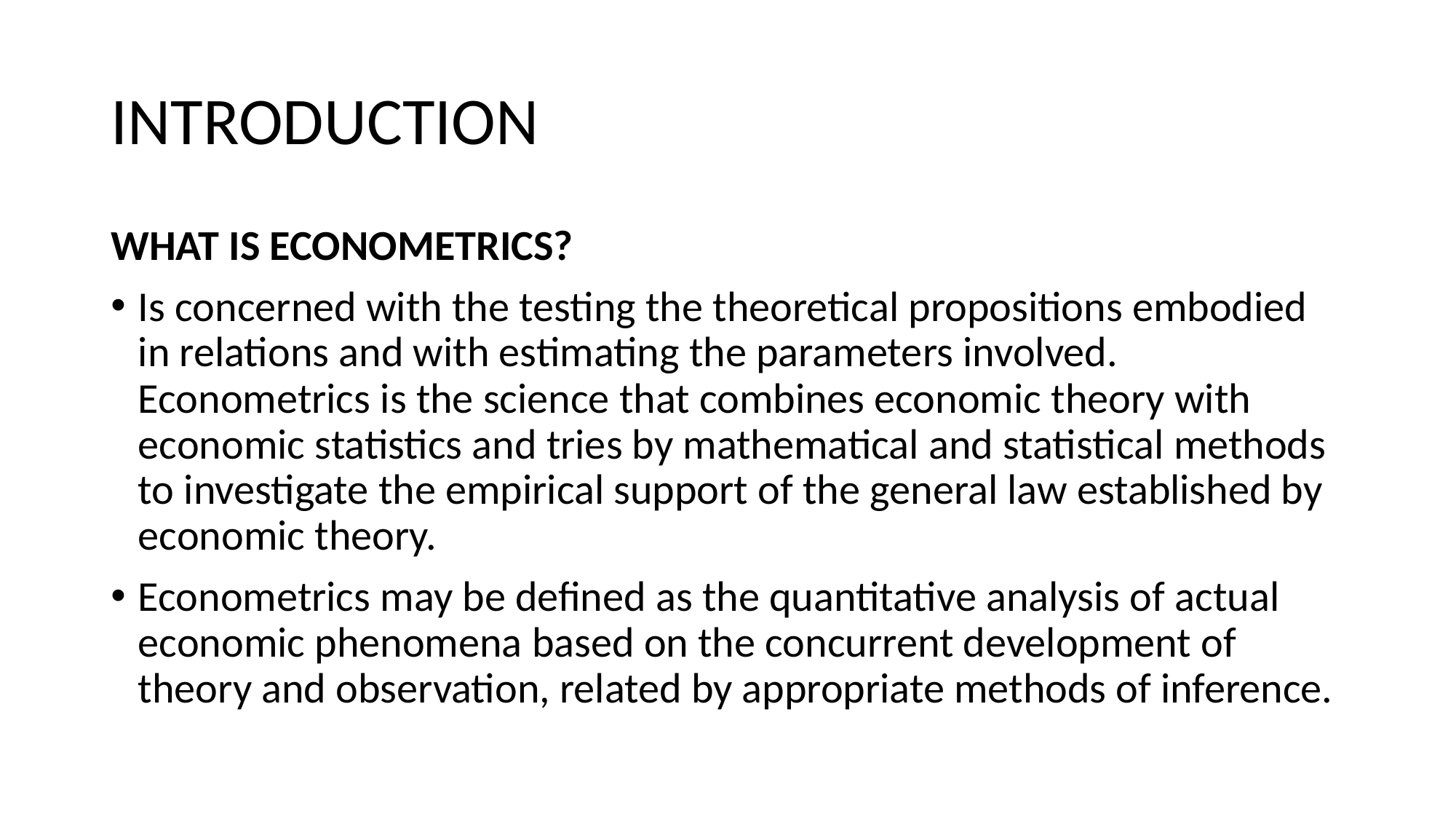

# INTRODUCTION
WHAT IS ECONOMETRICS?
Is concerned with the testing the theoretical propositions embodied in relations and with estimating the parameters involved. Econometrics is the science that combines economic theory with economic statistics and tries by mathematical and statistical methods to investigate the empirical support of the general law established by economic theory.
Econometrics may be defined as the quantitative analysis of actual economic phenomena based on the concurrent development of theory and observation, related by appropriate methods of inference.